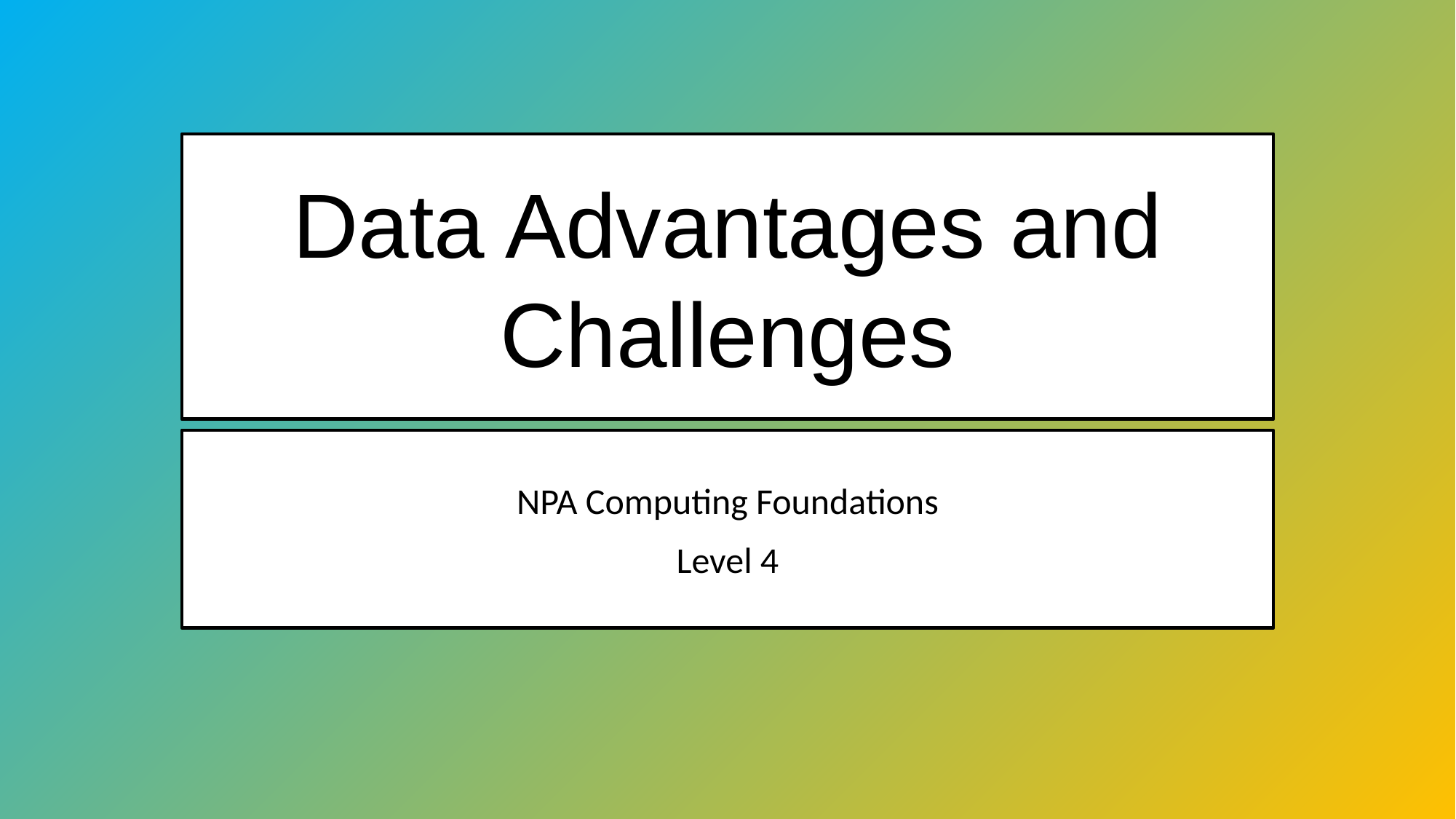

# Data Advantages and Challenges
NPA Computing Foundations
Level 4